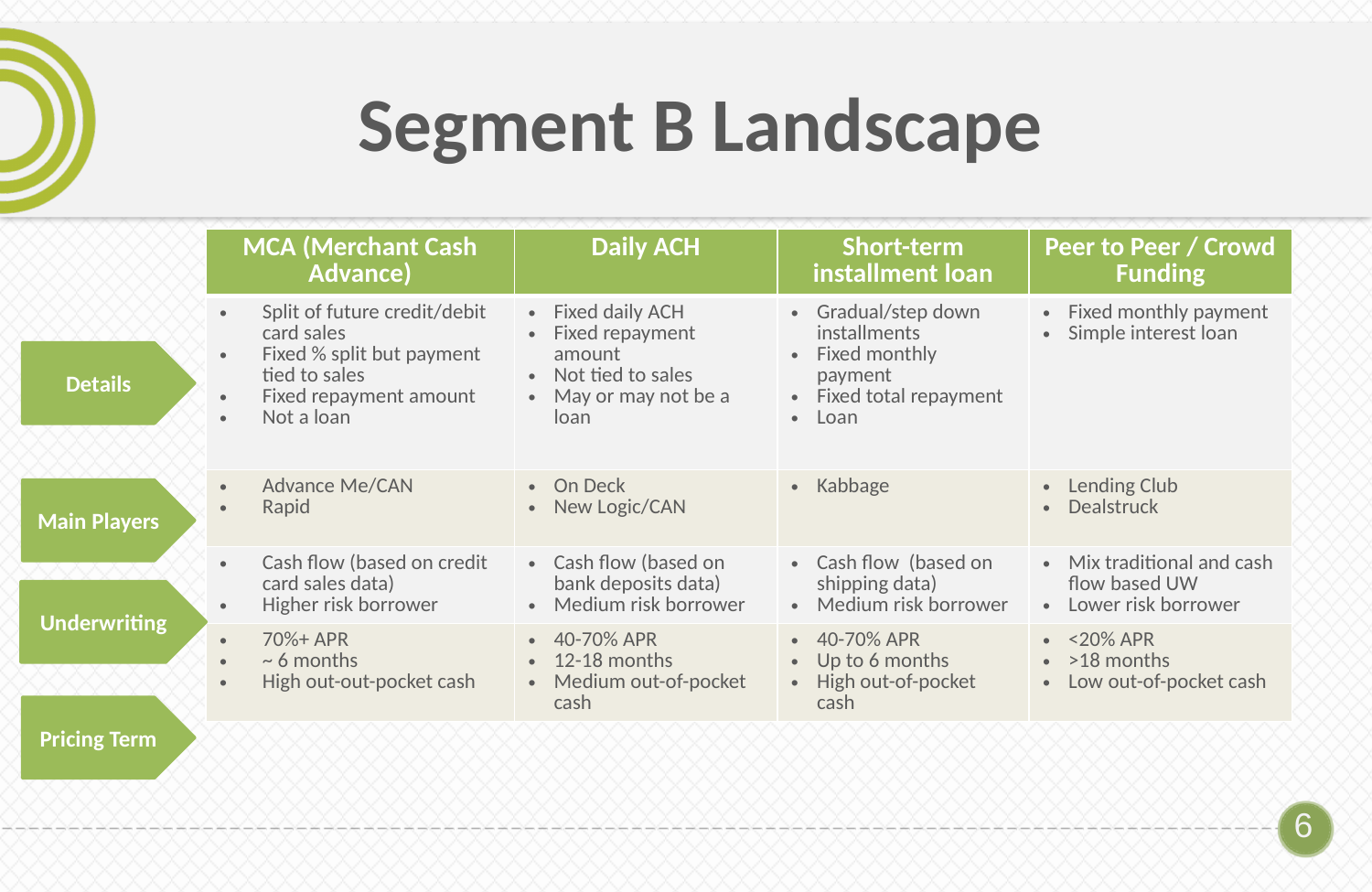

Segment B Landscape
| MCA (Merchant Cash Advance) | Daily ACH | Short-term installment loan | Peer to Peer / Crowd Funding |
| --- | --- | --- | --- |
| Split of future credit/debit card sales Fixed % split but payment tied to sales Fixed repayment amount Not a loan | Fixed daily ACH Fixed repayment amount Not tied to sales May or may not be a loan | Gradual/step down installments Fixed monthly payment Fixed total repayment Loan | Fixed monthly payment Simple interest loan |
| Advance Me/CAN Rapid | On Deck New Logic/CAN | Kabbage | Lending Club Dealstruck |
| Cash flow (based on credit card sales data) Higher risk borrower | Cash flow (based on bank deposits data) Medium risk borrower | Cash flow (based on shipping data) Medium risk borrower | Mix traditional and cash flow based UW Lower risk borrower |
| 70%+ APR ~ 6 months High out-out-pocket cash | 40-70% APR 12-18 months Medium out-of-pocket cash | 40-70% APR Up to 6 months High out-of-pocket cash | <20% APR >18 months Low out-of-pocket cash |
Details
Main Players
Underwriting
Pricing Term